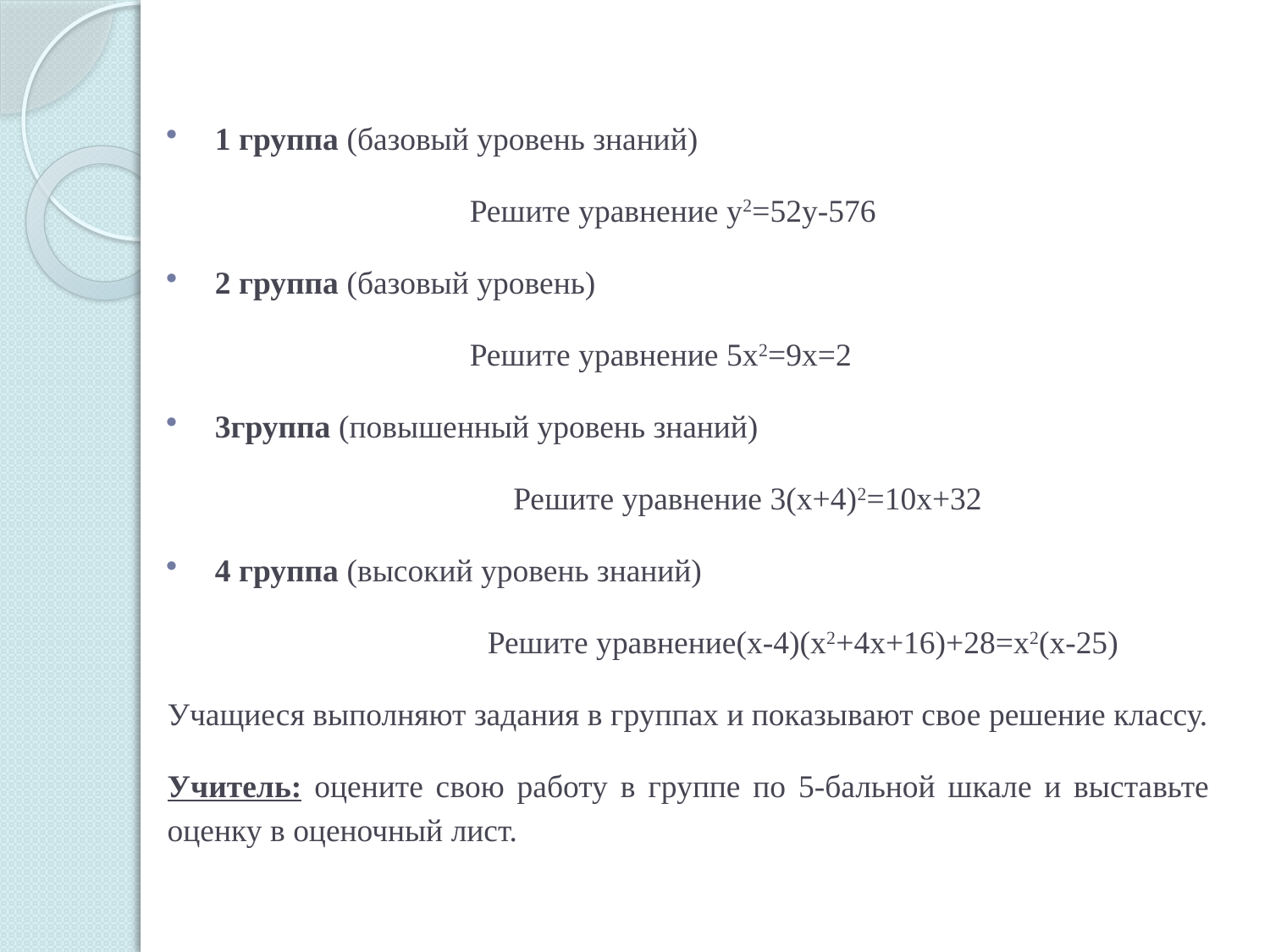

#
1 группа (базовый уровень знаний)
		      Решите уравнение у2=52у-576
2 группа (базовый уровень)
		      Решите уравнение 5х2=9х=2
3группа (повышенный уровень знаний)
                                           Решите уравнение 3(х+4)2=10х+32
4 группа (высокий уровень знаний)
	                        Решите уравнение(х-4)(х2+4х+16)+28=х2(х-25)
Учащиеся выполняют задания в группах и показывают свое решение классу.
Учитель: оцените свою работу в группе по 5-бальной шкале и выставьте  оценку в оценочный лист.